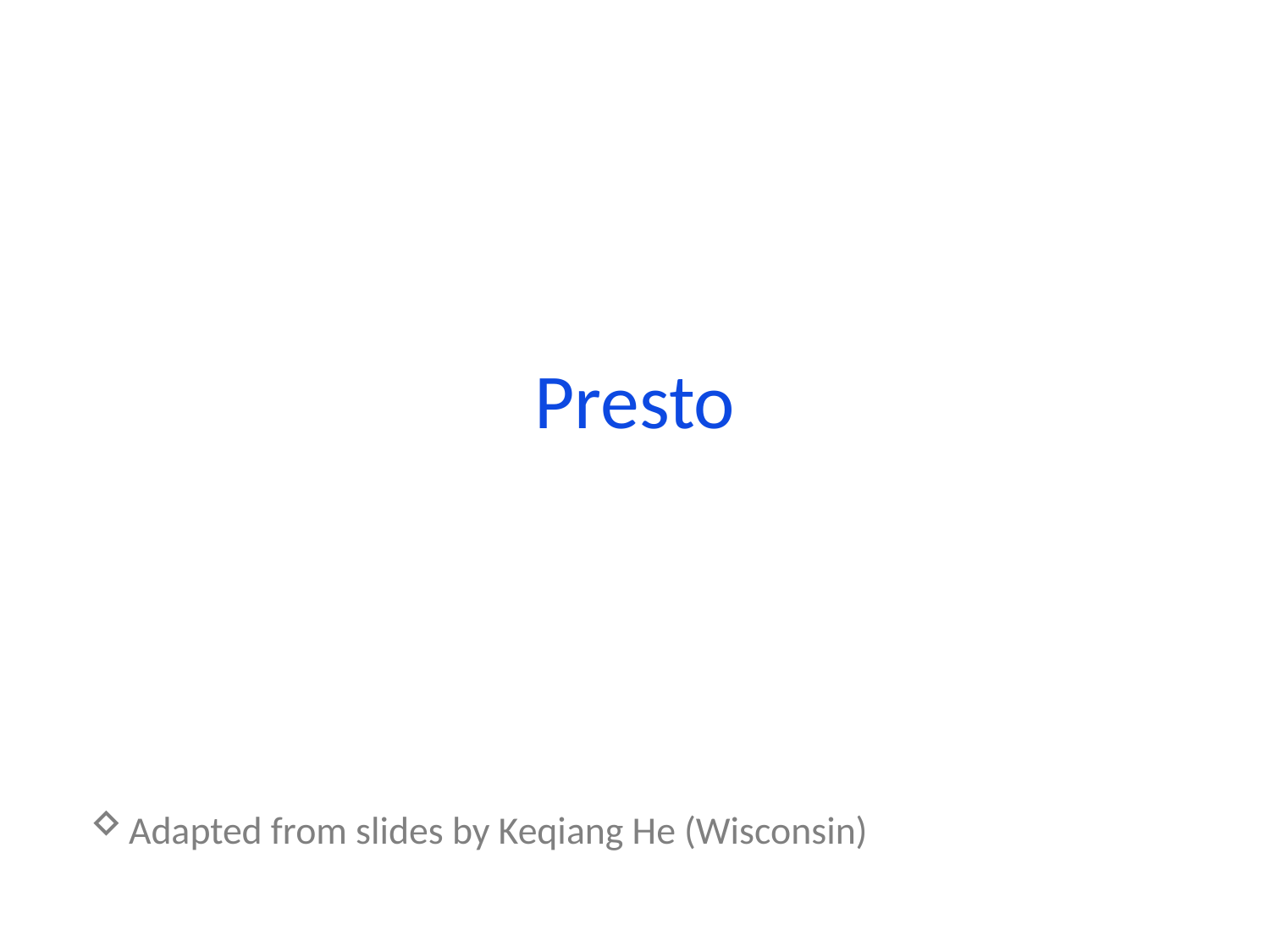

# Presto
Adapted from slides by Keqiang He (Wisconsin)
39